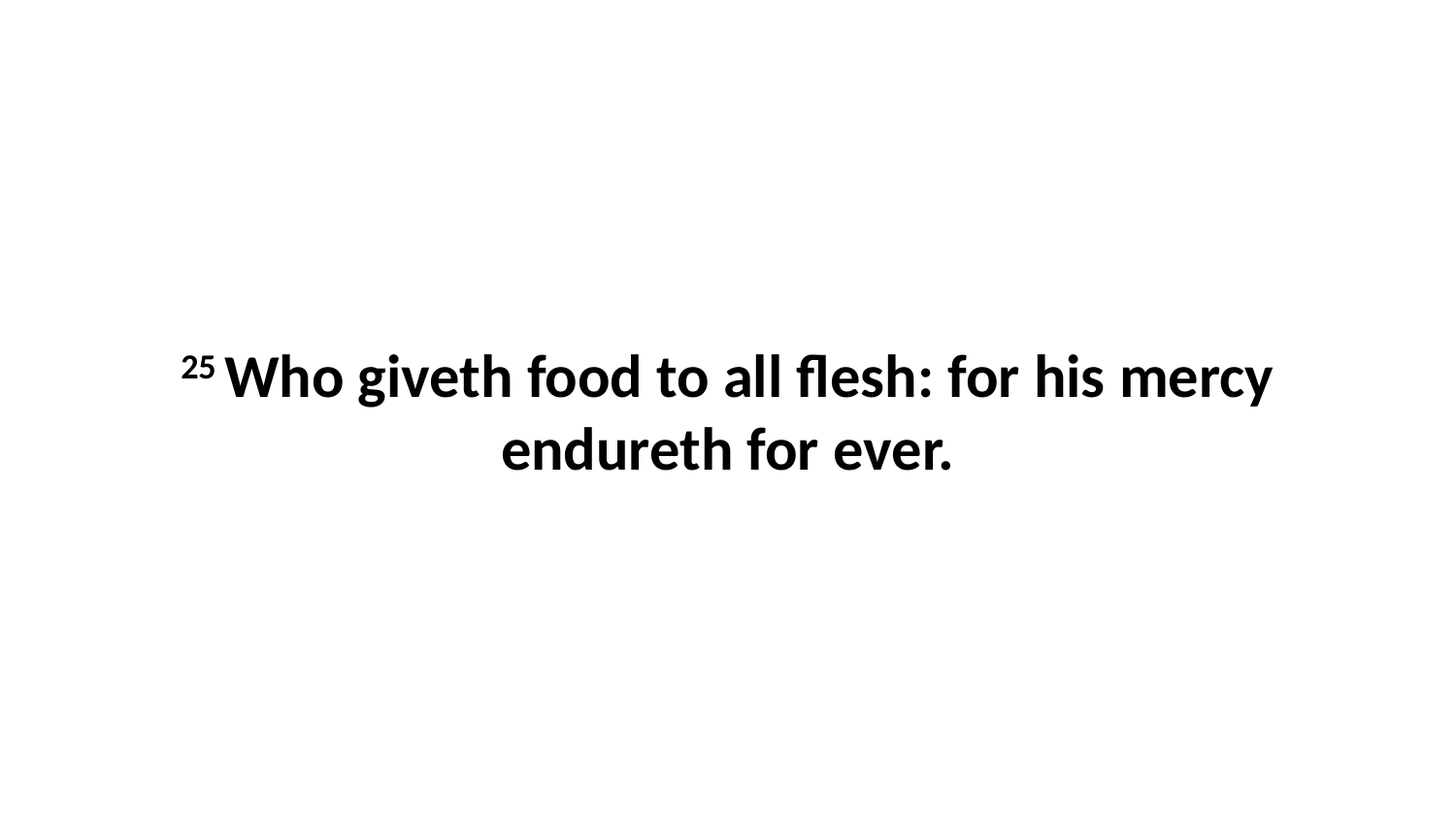

25 Who giveth food to all flesh: for his mercy endureth for ever.